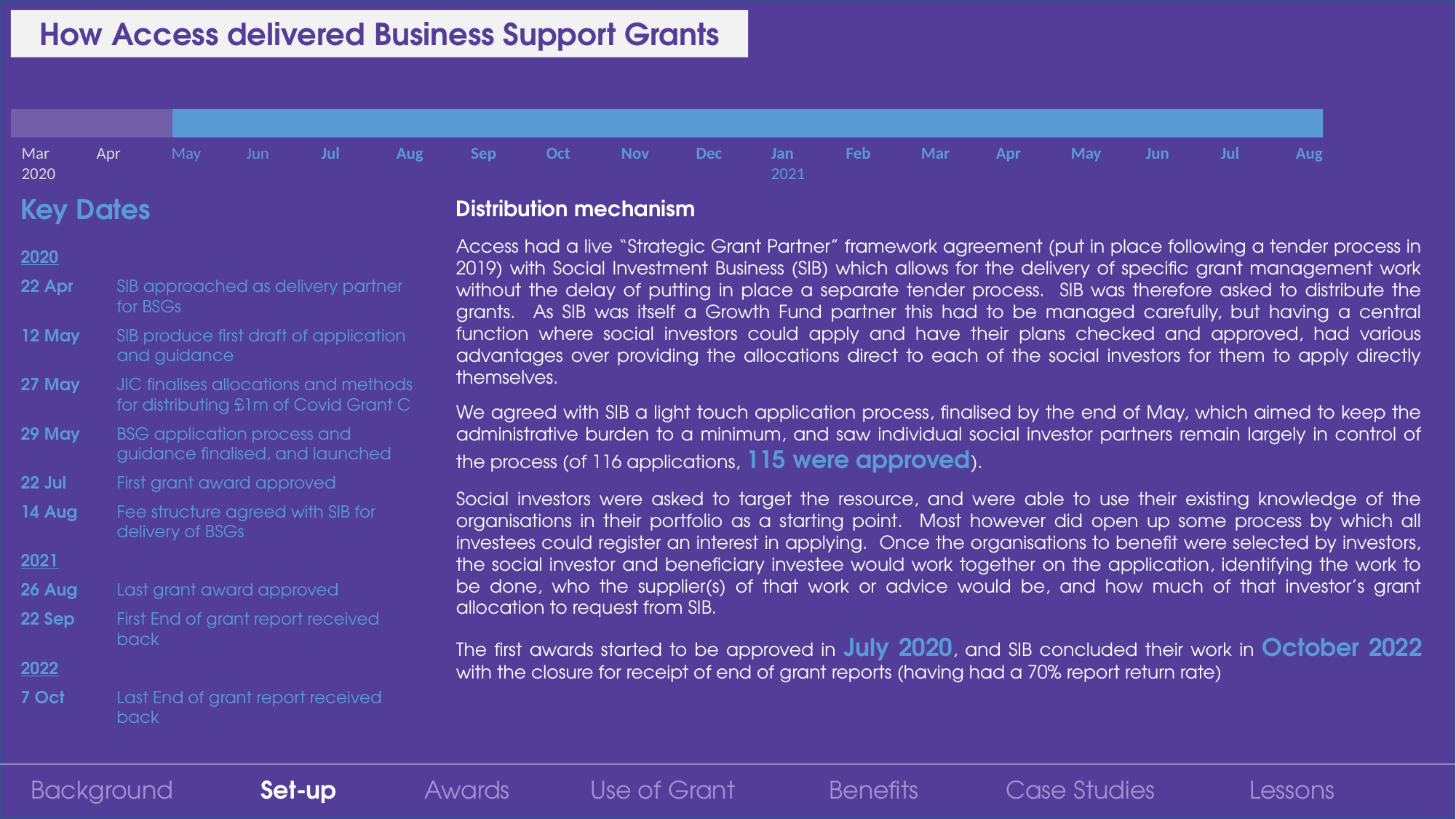

How Access delivered Business Support Grants

Mar	Apr	May	Jun	Jul	Aug	Sep	Oct	Nov	Dec	Jan	Feb	Mar	Apr	May	Jun	Jul	Aug
2020										2021
Key Dates

Distribution mechanism
Access had a live “Strategic Grant Partner” framework agreement (put in place following a tender process in 2019) with Social Investment Business (SIB) which allows for the delivery of specific grant management work without the delay of putting in place a separate tender process.  SIB was therefore asked to distribute the grants.  As SIB was itself a Growth Fund partner this had to be managed carefully, but having a central function where social investors could apply and have their plans checked and approved, had various advantages over providing the allocations direct to each of the social investors for them to apply directly themselves.
We agreed with SIB a light touch application process, finalised by the end of May, which aimed to keep the administrative burden to a minimum, and saw individual social investor partners remain largely in control of the process (of 116 applications, 115 were approved).
Social investors were asked to target the resource, and were able to use their existing knowledge of the organisations in their portfolio as a starting point.  Most however did open up some process by which all investees could register an interest in applying.  Once the organisations to benefit were selected by investors, the social investor and beneficiary investee would work together on the application, identifying the work to be done, who the supplier(s) of that work or advice would be, and how much of that investor’s grant allocation to request from SIB.
The first awards started to be approved in July 2020, and SIB concluded their work in October 2022 with the closure for receipt of end of grant reports (having had a 70% report return rate)
2020
22 Apr	SIB approached as delivery partner for BSGs
12 May	SIB produce first draft of application and guidance
27 May	JIC finalises allocations and methods for distributing £1m of Covid Grant C
29 May	BSG application process and guidance finalised, and launched
22 Jul	First grant award approved
14 Aug	Fee structure agreed with SIB for delivery of BSGs
2021
26 Aug 	Last grant award approved
22 Sep	First End of grant report received back
2022
7 Oct	Last End of grant report received back
Background             Set-up             Awards            Use of Grant              Benefits             Case Studies              Lessons